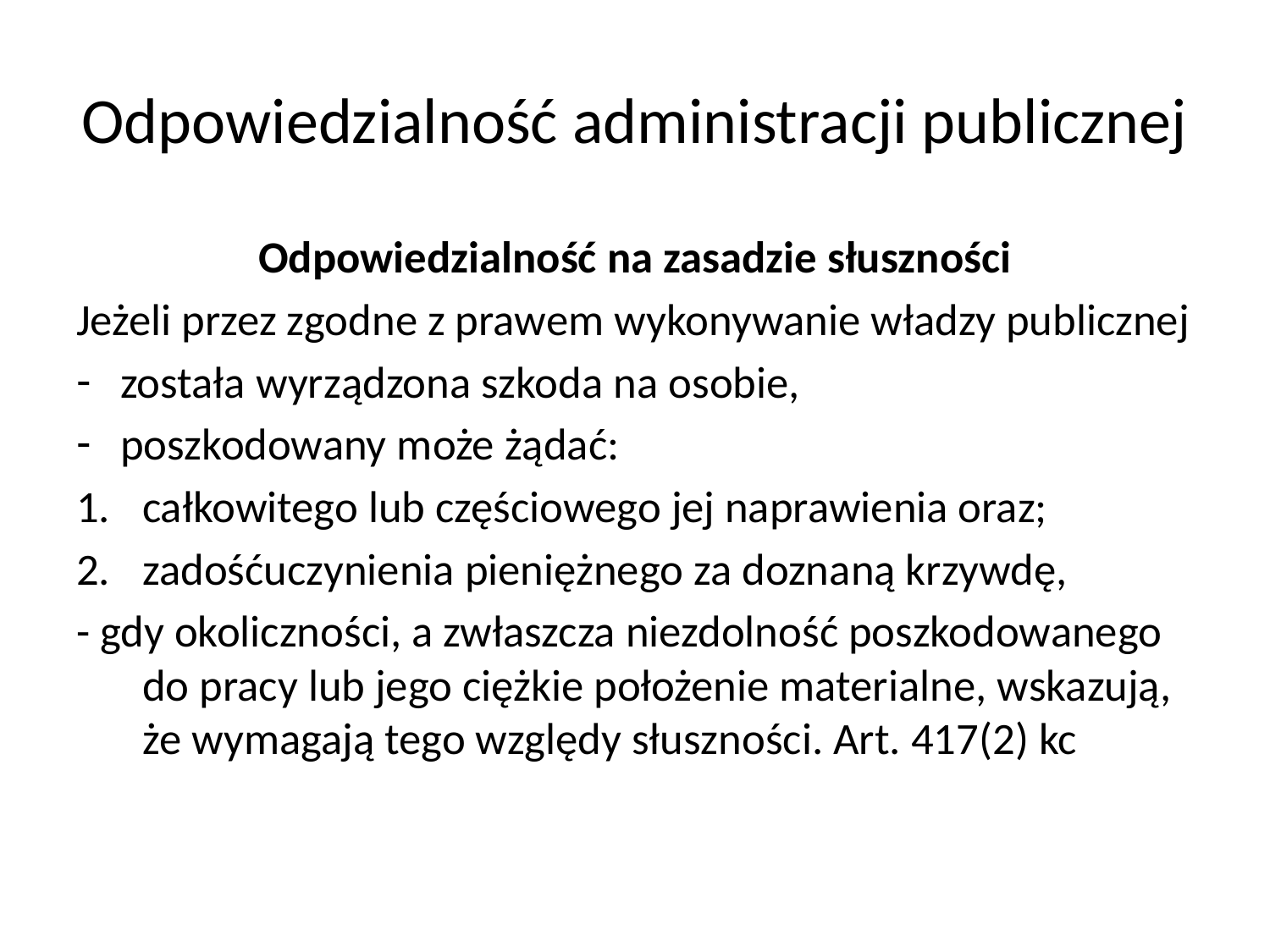

# Odpowiedzialność administracji publicznej
Odpowiedzialność na zasadzie słuszności
Jeżeli przez zgodne z prawem wykonywanie władzy publicznej
została wyrządzona szkoda na osobie,
poszkodowany może żądać:
całkowitego lub częściowego jej naprawienia oraz;
zadośćuczynienia pieniężnego za doznaną krzywdę,
- gdy okoliczności, a zwłaszcza niezdolność poszkodowanego do pracy lub jego ciężkie położenie materialne, wskazują, że wymagają tego względy słuszności. Art. 417(2) kc